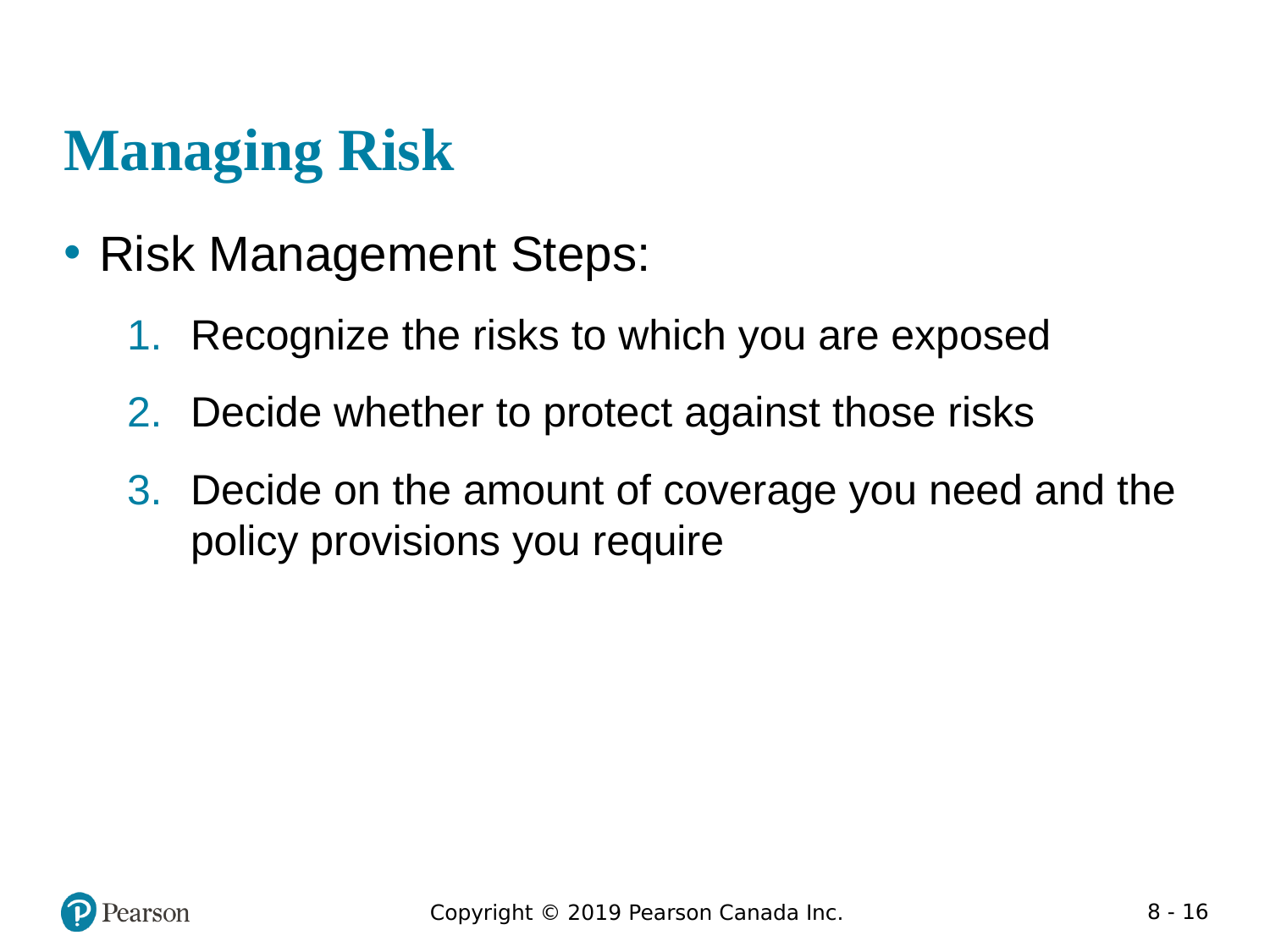

# Managing Risk
Risk Management Steps:
Recognize the risks to which you are exposed
Decide whether to protect against those risks
Decide on the amount of coverage you need and the policy provisions you require